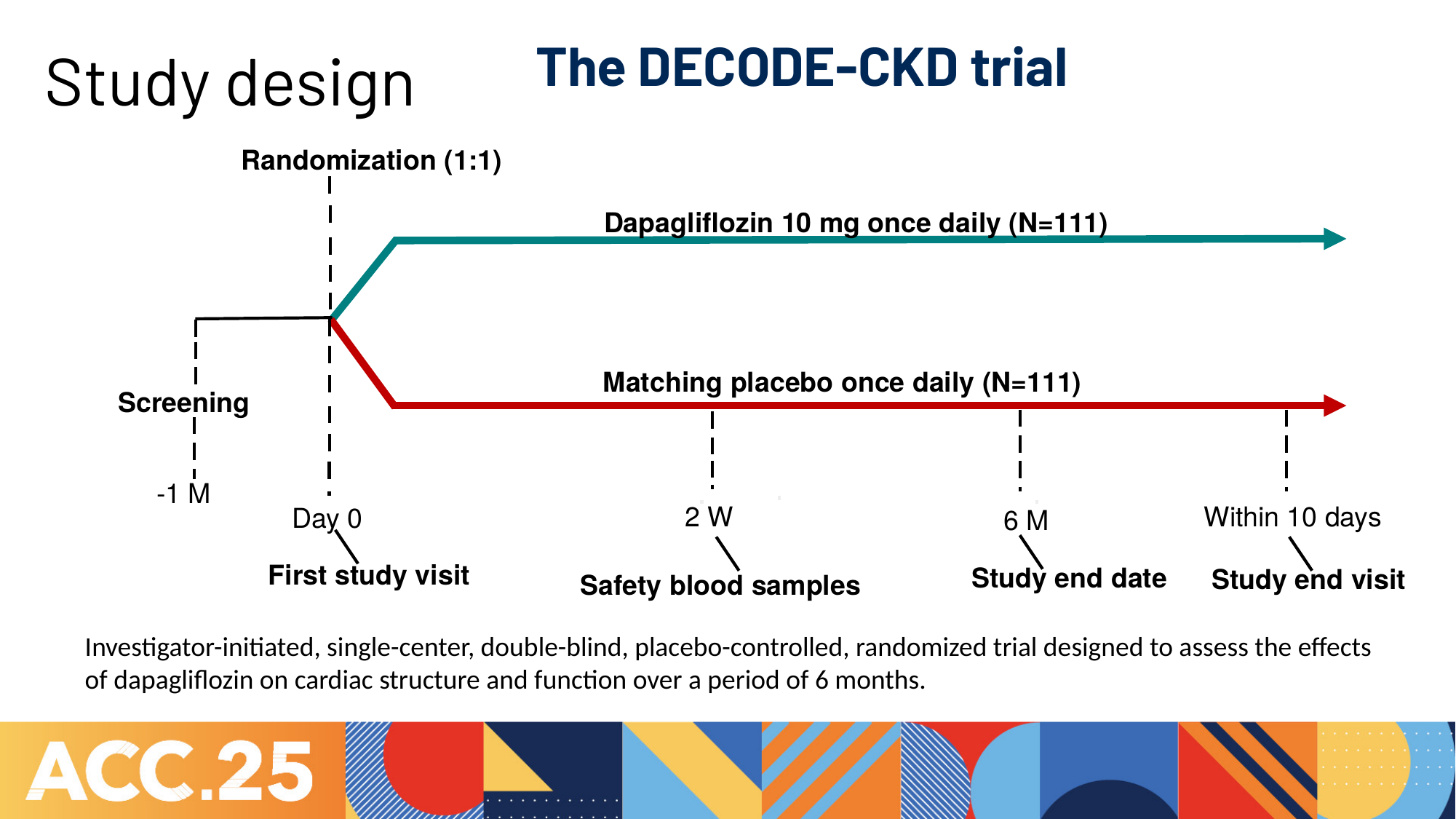

# Study design
The DECODE-CKD trial

Randomization (1:1)
Dapagliflozin 10 mg once daily (N=111)
Matching placebo once daily (N=111)
Screening
-1 M
2 W
Within 10 days
Day 0
6 M
First study visit
Study end date
Study end visit
Safety blood samples
Investigator-initiated, single-center, double-blind, placebo-controlled, randomized trial designed to assess the effects of dapagliflozin on cardiac structure and function over a period of 6 months.